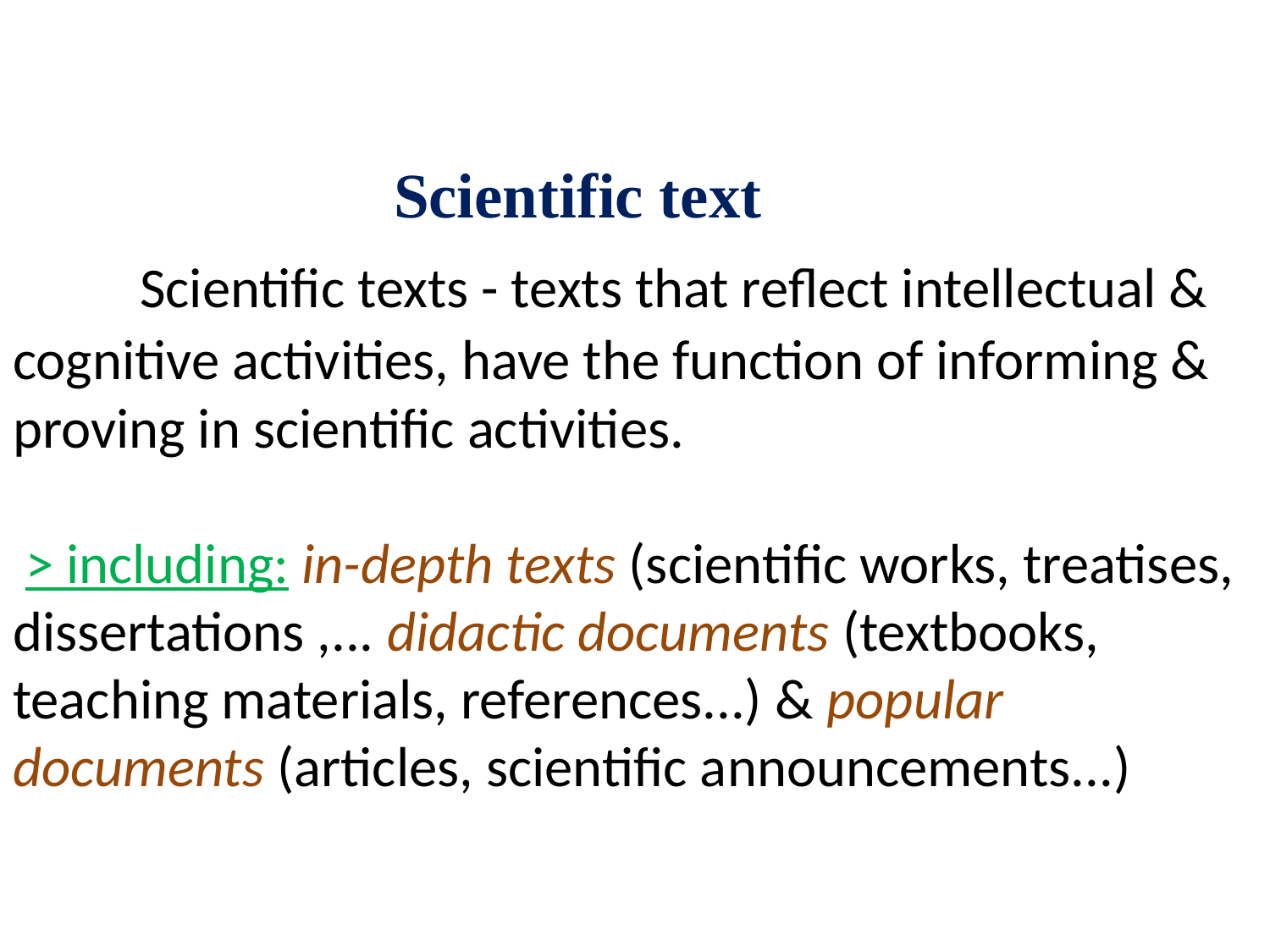

# Scientific text Scientific texts - texts that reflect intellectual & cognitive activities, have the function of informing & proving in scientific activities. > including: in-depth texts (scientific works, treatises, dissertations ,... didactic documents (textbooks, teaching materials, references...) & popular documents (articles, scientific announcements...)